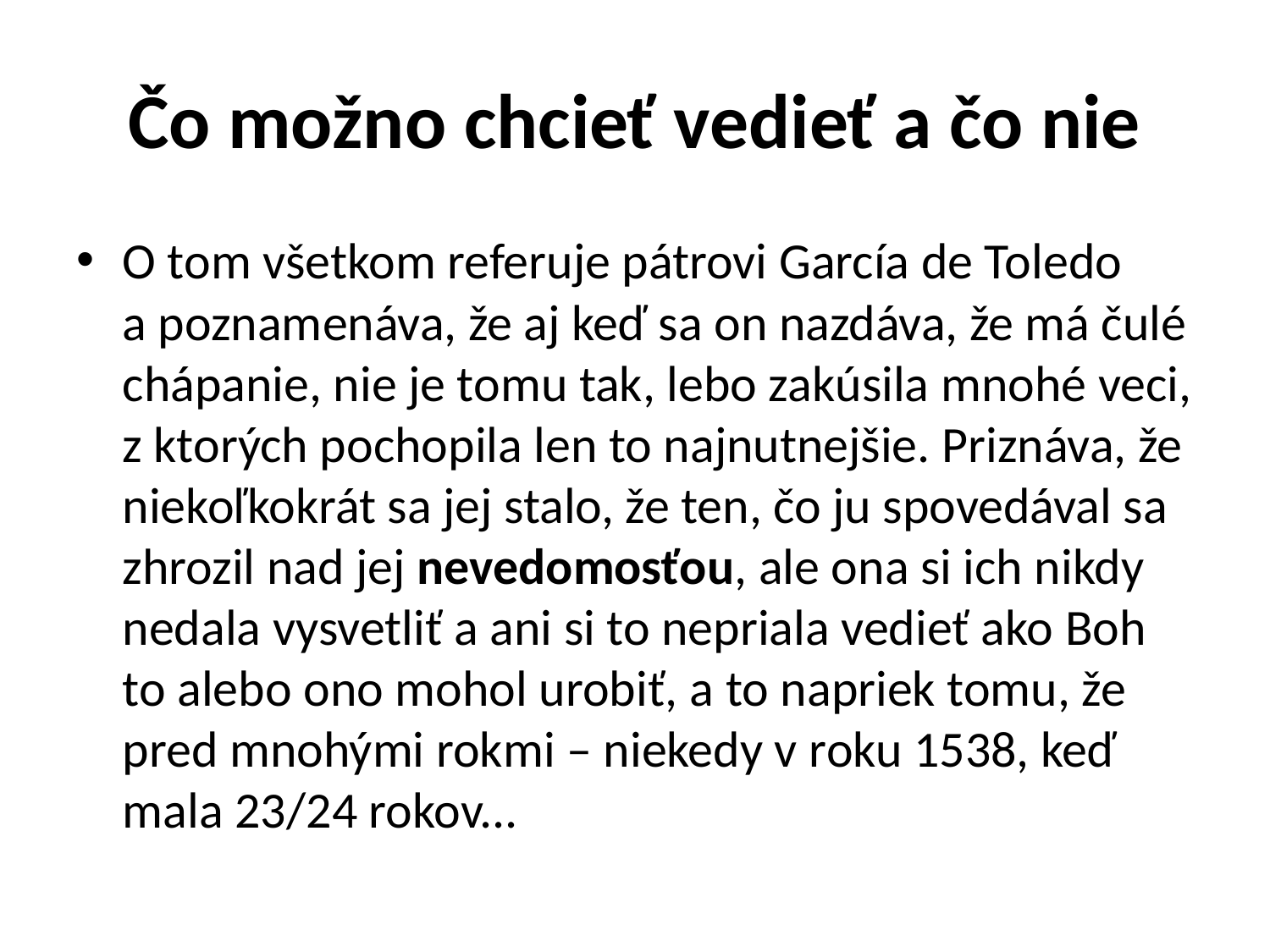

# Čo možno chcieť vedieť a čo nie
O tom všetkom referuje pátrovi García de Toledo a poznamenáva, že aj keď sa on nazdáva, že má čulé chápanie, nie je tomu tak, lebo zakúsila mnohé veci, z ktorých pochopila len to najnutnejšie. Priznáva, že niekoľkokrát sa jej stalo, že ten, čo ju spovedával sa zhrozil nad jej nevedomosťou, ale ona si ich nikdy nedala vysvetliť a ani si to nepriala vedieť ako Boh to alebo ono mohol urobiť, a to napriek tomu, že pred mnohými rokmi – niekedy v roku 1538, keď mala 23/24 rokov...